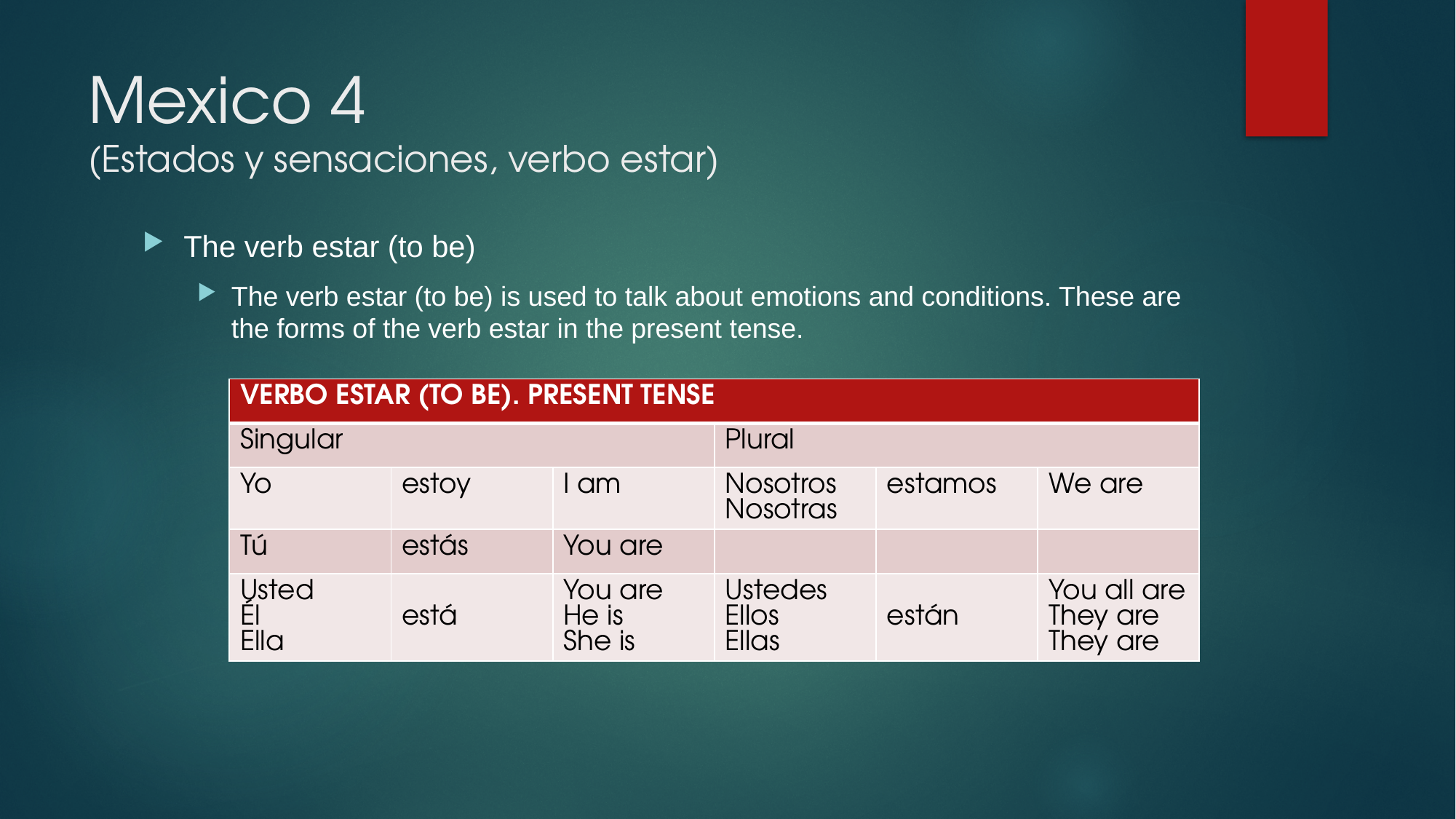

# Mexico 4 (Estados y sensaciones, verbo estar)
The verb estar (to be)
The verb estar (to be) is used to talk about emotions and conditions. These are the forms of the verb estar in the present tense.

| VERBO ESTAR (TO BE). PRESENT TENSE |  |  |  |  |  |
| --- | --- | --- | --- | --- | --- |
| Singular |  |  | Plural |  |  |
| Yo | estoy | I am | Nosotros Nosotras | estamos | We are |
| Tú | estás | You are |  |  |  |
| Usted Él Ella | está | You are He is She is | Ustedes Ellos Ellas | están | You all are They are They are |